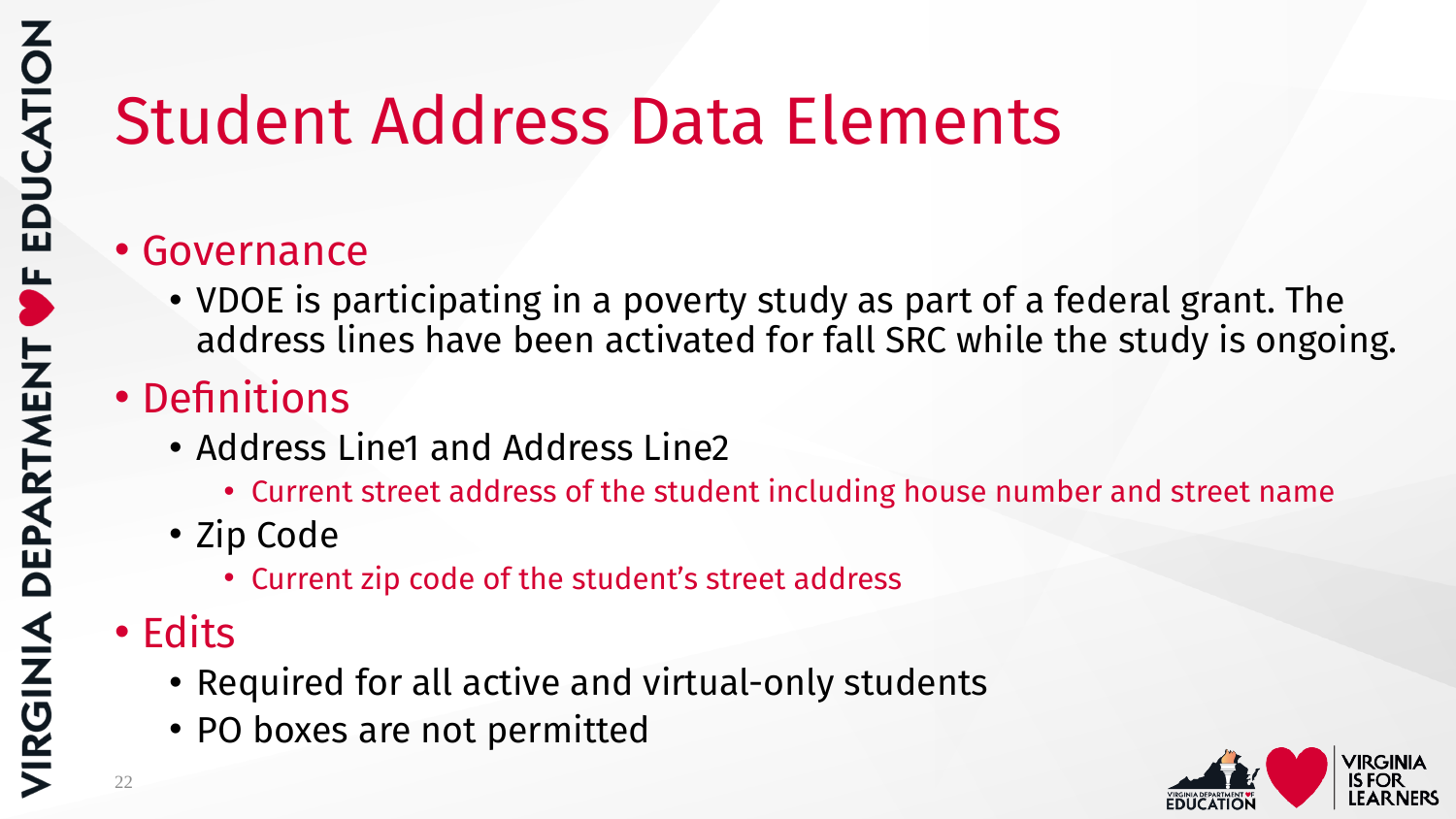

# Student Address Data Elements
Governance
VDOE is participating in a poverty study as part of a federal grant. The address lines have been activated for fall SRC while the study is ongoing.
Definitions
Address Line1 and Address Line2
Current street address of the student including house number and street name
Zip Code
Current zip code of the student’s street address
Edits
Required for all active and virtual-only students
PO boxes are not permitted

22